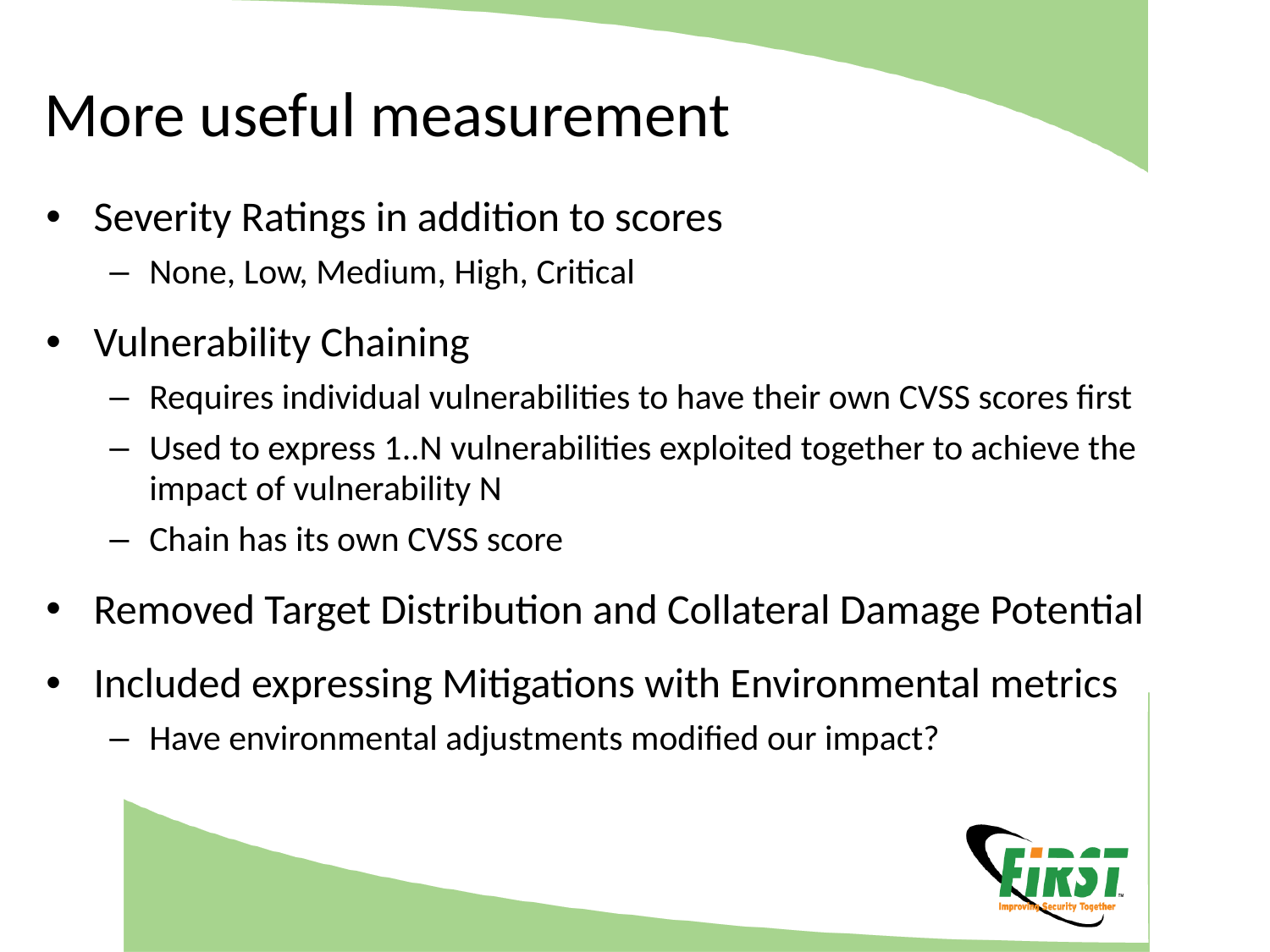

# More useful measurement
Severity Ratings in addition to scores
None, Low, Medium, High, Critical
Vulnerability Chaining
Requires individual vulnerabilities to have their own CVSS scores first
Used to express 1..N vulnerabilities exploited together to achieve the impact of vulnerability N
Chain has its own CVSS score
Removed Target Distribution and Collateral Damage Potential
Included expressing Mitigations with Environmental metrics
Have environmental adjustments modified our impact?